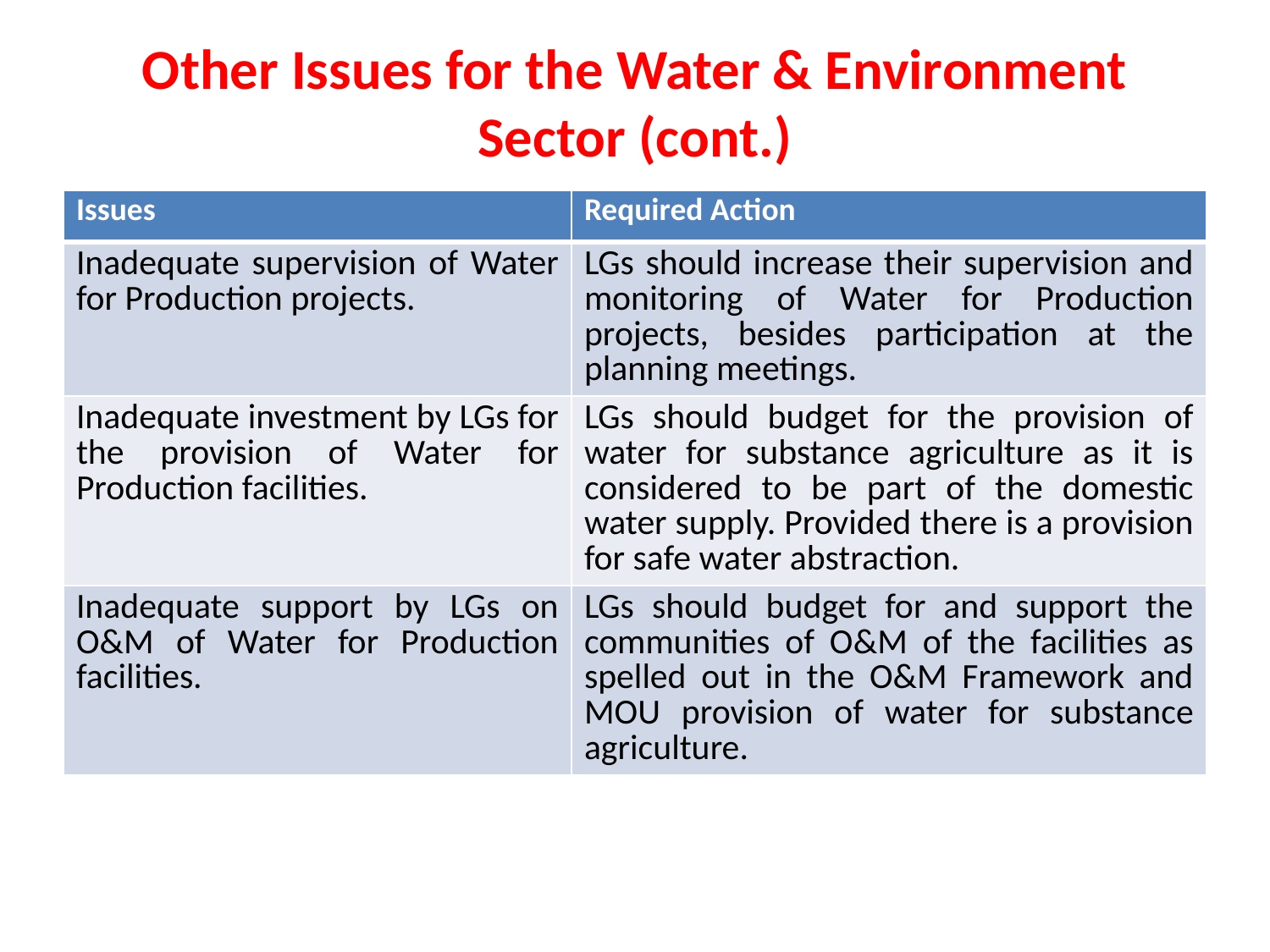

# Other Issues for the Water & Environment Sector (cont.)
| Issues | Required Action |
| --- | --- |
| Inadequate supervision of Water for Production projects. | LGs should increase their supervision and monitoring of Water for Production projects, besides participation at the planning meetings. |
| Inadequate investment by LGs for the provision of Water for Production facilities. | LGs should budget for the provision of water for substance agriculture as it is considered to be part of the domestic water supply. Provided there is a provision for safe water abstraction. |
| Inadequate support by LGs on O&M of Water for Production facilities. | LGs should budget for and support the communities of O&M of the facilities as spelled out in the O&M Framework and MOU provision of water for substance agriculture. |